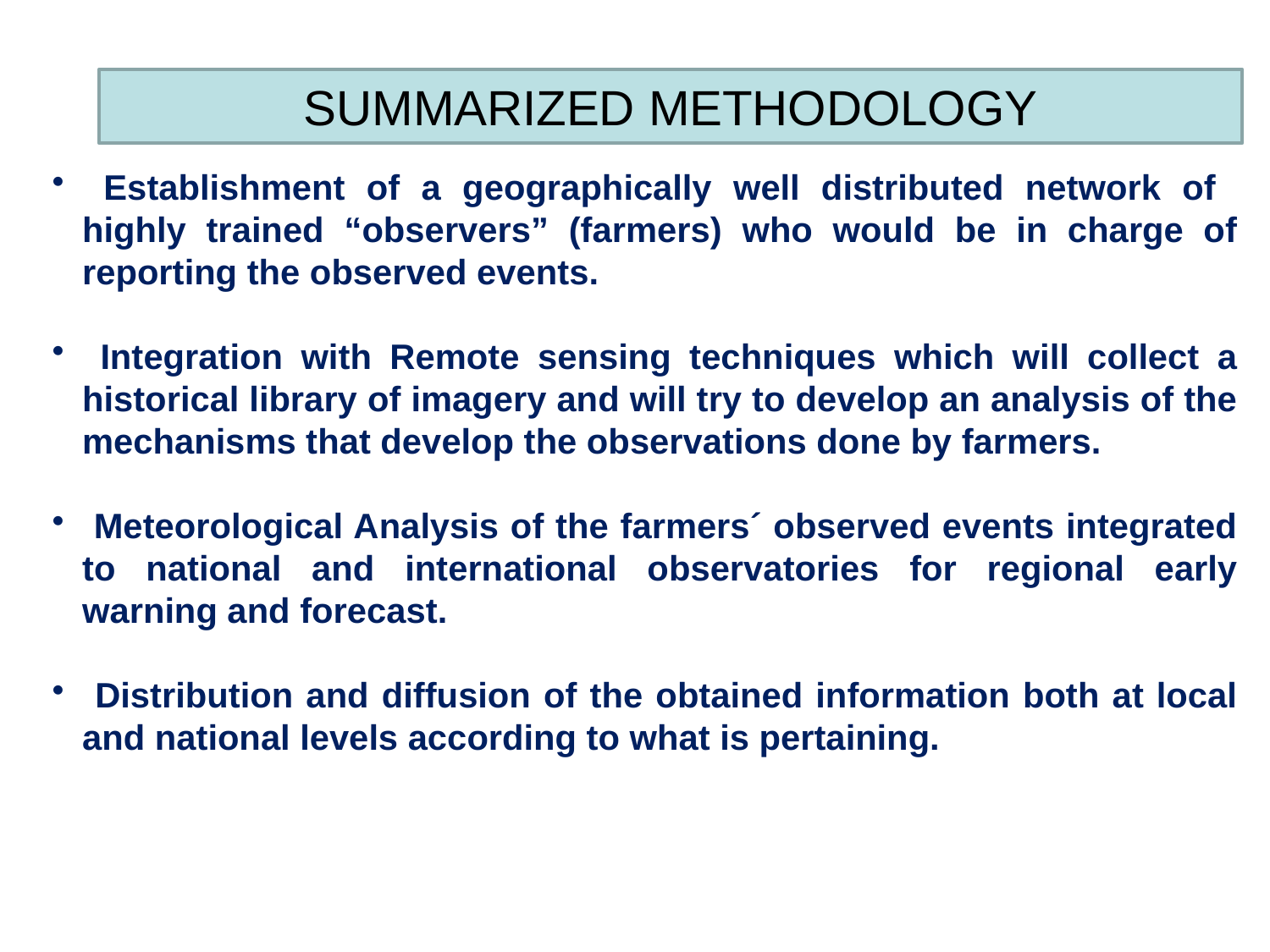

SUMMARIZED METHODOLOGY
 Establishment of a geographically well distributed network of  highly trained “observers” (farmers) who would be in charge of reporting the observed events.

 Integration with Remote sensing techniques which will collect a historical library of imagery and will try to develop an analysis of the mechanisms that develop the observations done by farmers.

 Meteorological Analysis of the farmers´ observed events integrated to national and international observatories for regional early warning and forecast.

 Distribution and diffusion of the obtained information both at local and national levels according to what is pertaining.